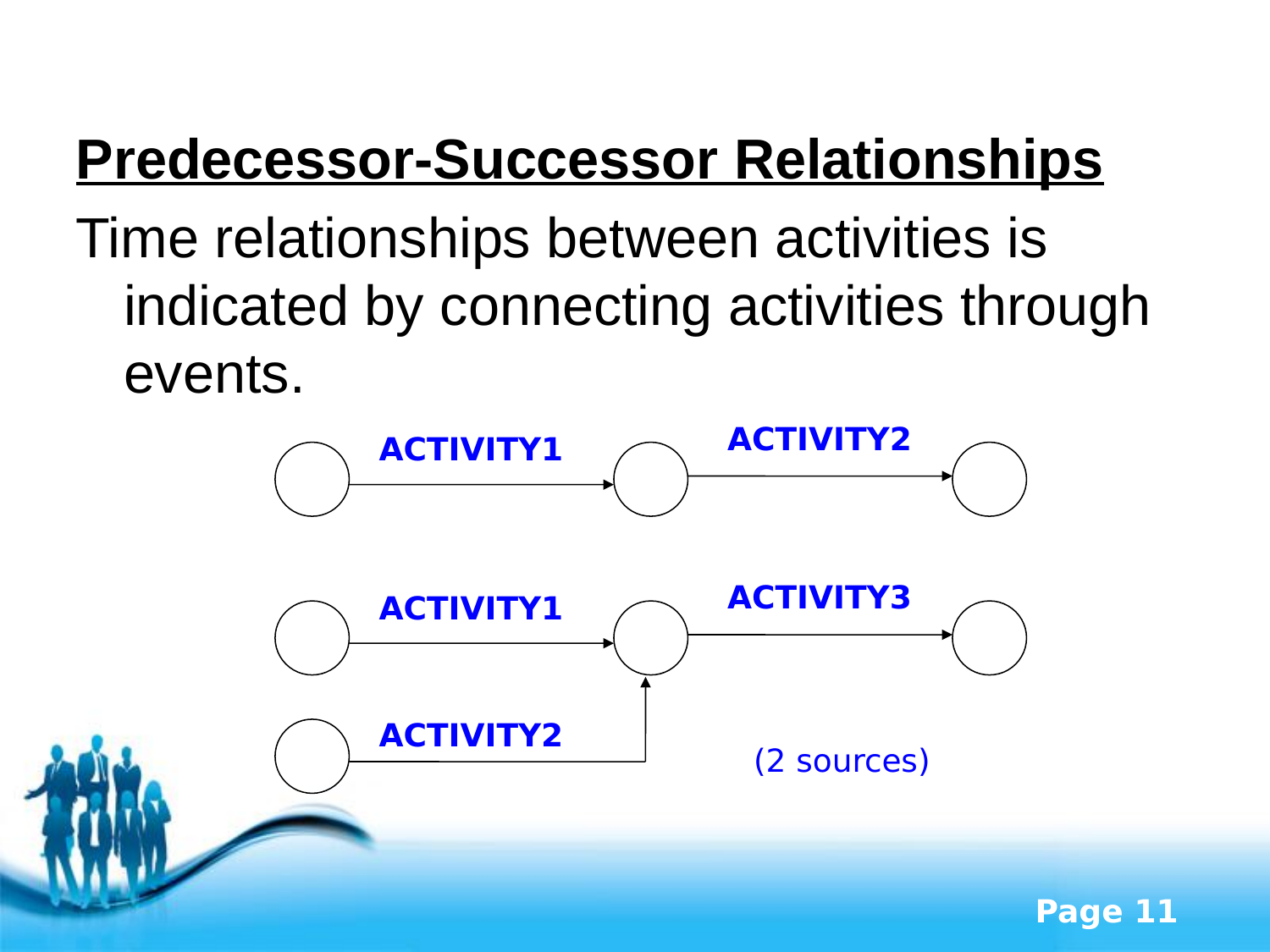

Predecessor-Successor Relationships
Time relationships between activities is indicated by connecting activities through events.
ACTIVITY2
ACTIVITY1

ACTIVITY3
ACTIVITY1

ACTIVITY2

(2 sources)